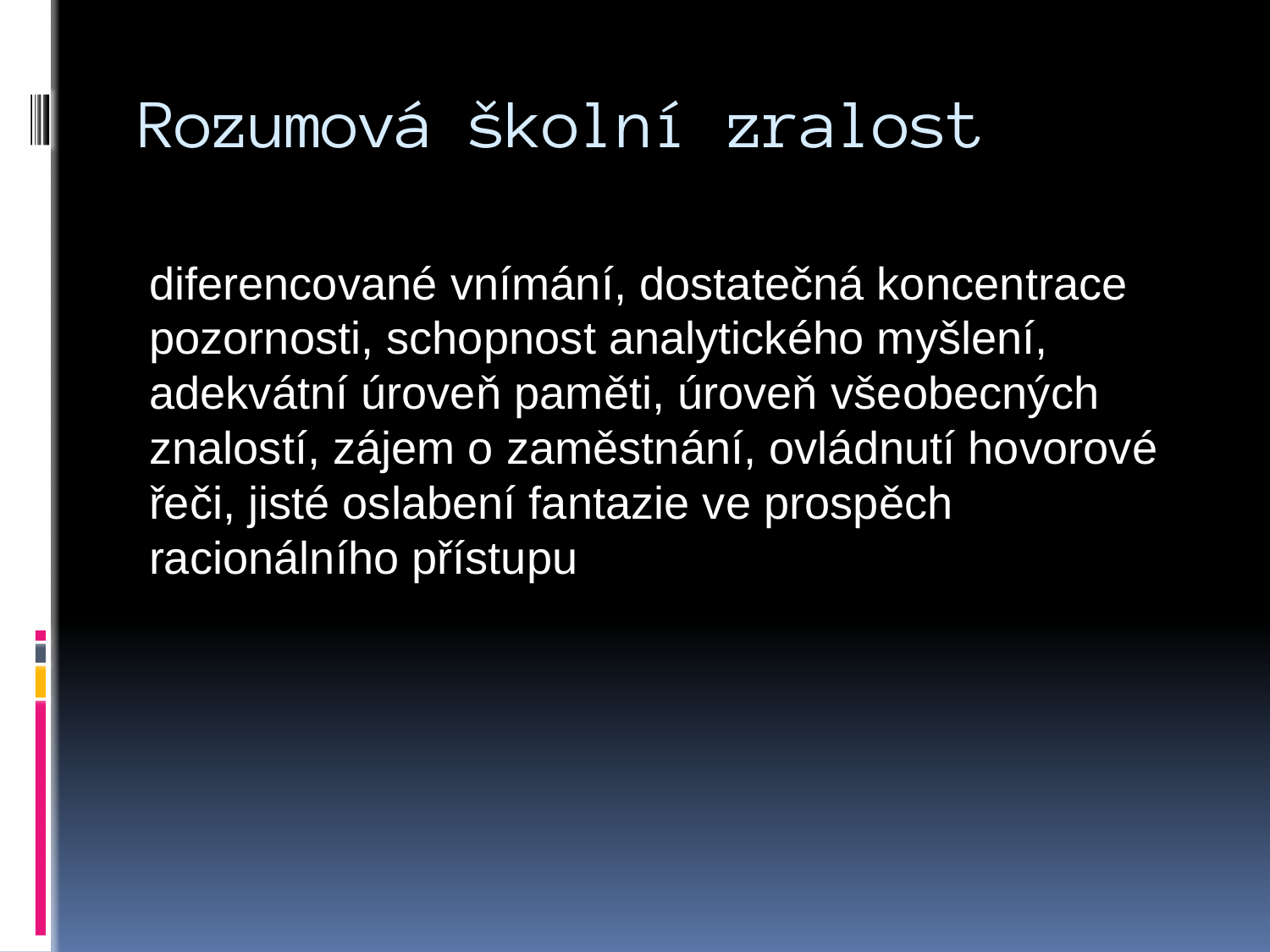

# Rozumová školní zralost
diferencované vnímání, dostatečná koncentrace pozornosti, schopnost analytického myšlení, adekvátní úroveň paměti, úroveň všeobecných znalostí, zájem o zaměstnání, ovládnutí hovorové řeči, jisté oslabení fantazie ve prospěch racionálního přístupu